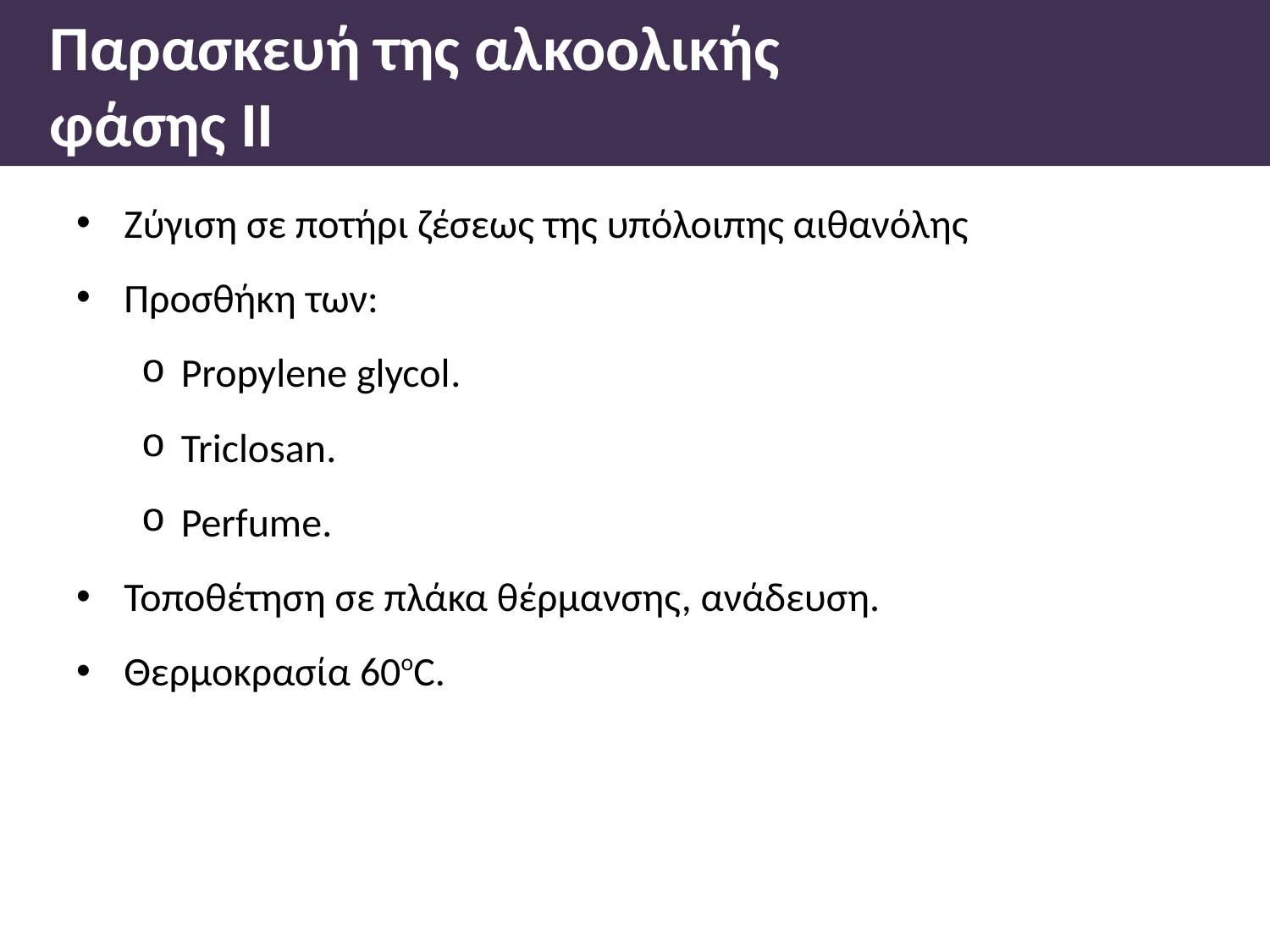

# Παρασκευή της αλκοολικής φάσης ΙI
Ζύγιση σε ποτήρι ζέσεως της υπόλοιπης αιθανόλης
Προσθήκη των:
Propylene glycol.
Triclosan.
Perfume.
Τοποθέτηση σε πλάκα θέρμανσης, ανάδευση.
Θερμοκρασία 60oC.